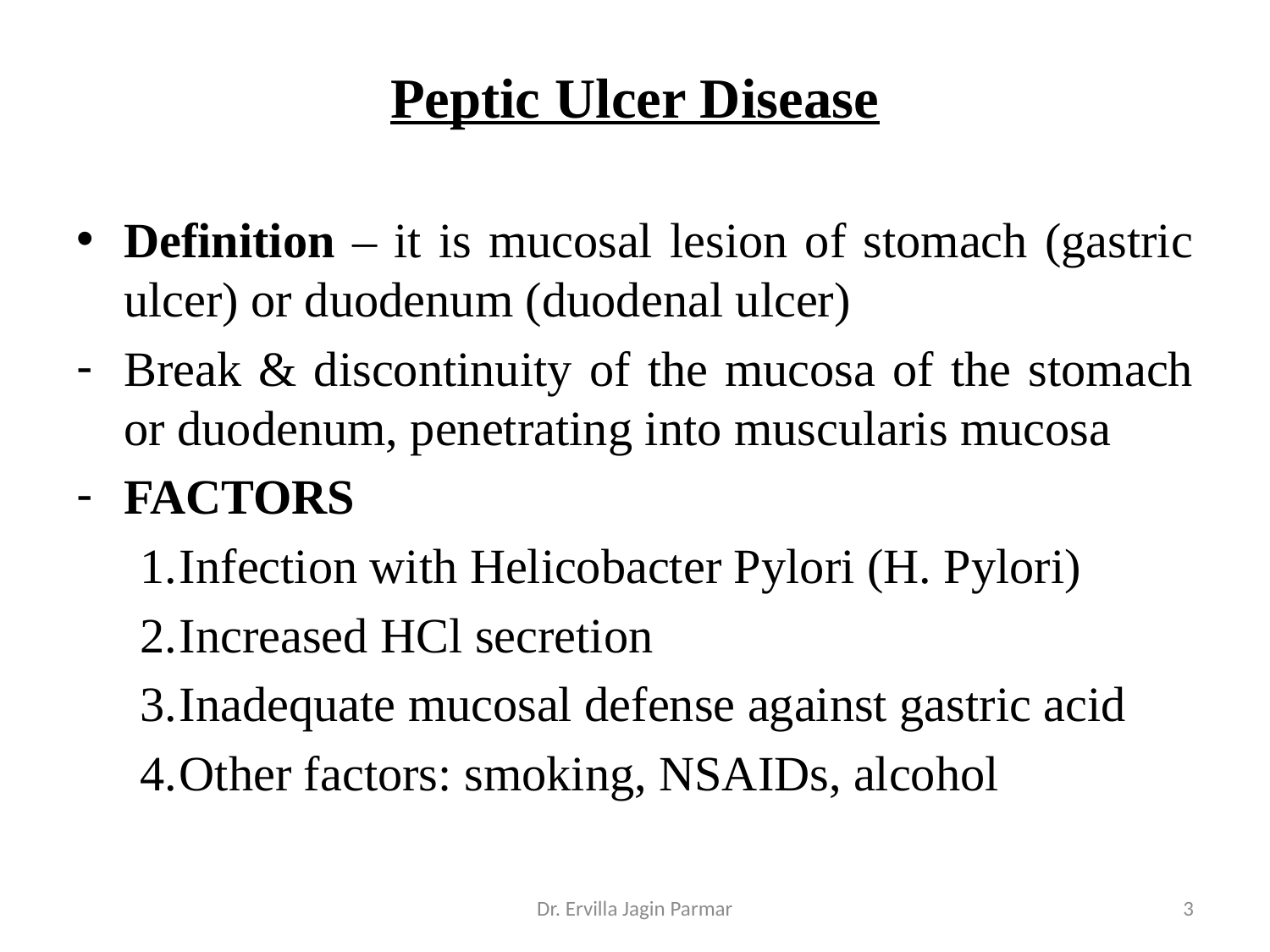

Peptic Ulcer Disease

Definition – it is mucosal lesion of stomach (gastric ulcer) or duodenum (duodenal ulcer)
Break & discontinuity of the mucosa of the stomach or duodenum, penetrating into muscularis mucosa
FACTORS
Infection with Helicobacter Pylori (H. Pylori)
Increased HCl secretion
Inadequate mucosal defense against gastric acid
Other factors: smoking, NSAIDs, alcohol

Dr. Ervilla Jagin Parmar
3